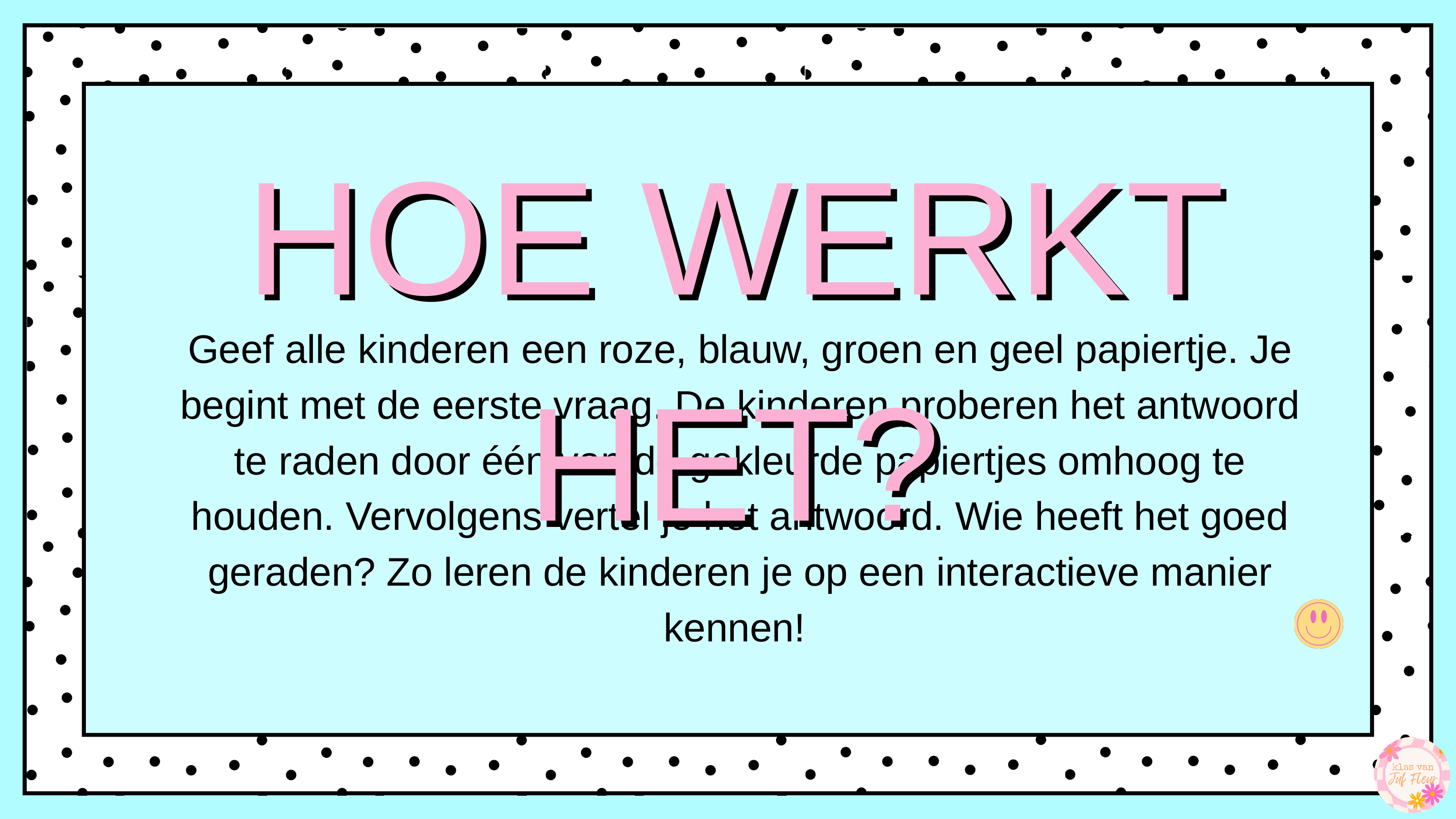

HOE WERKT HET?
HOE WERKT HET?

Geef alle kinderen een roze, blauw, groen en geel papiertje. Je begint met de eerste vraag. De kinderen proberen het antwoord te raden door één van de gekleurde papiertjes omhoog te houden. Vervolgens vertel je het antwoord. Wie heeft het goed geraden? Zo leren de kinderen je op een interactieve manier kennen!